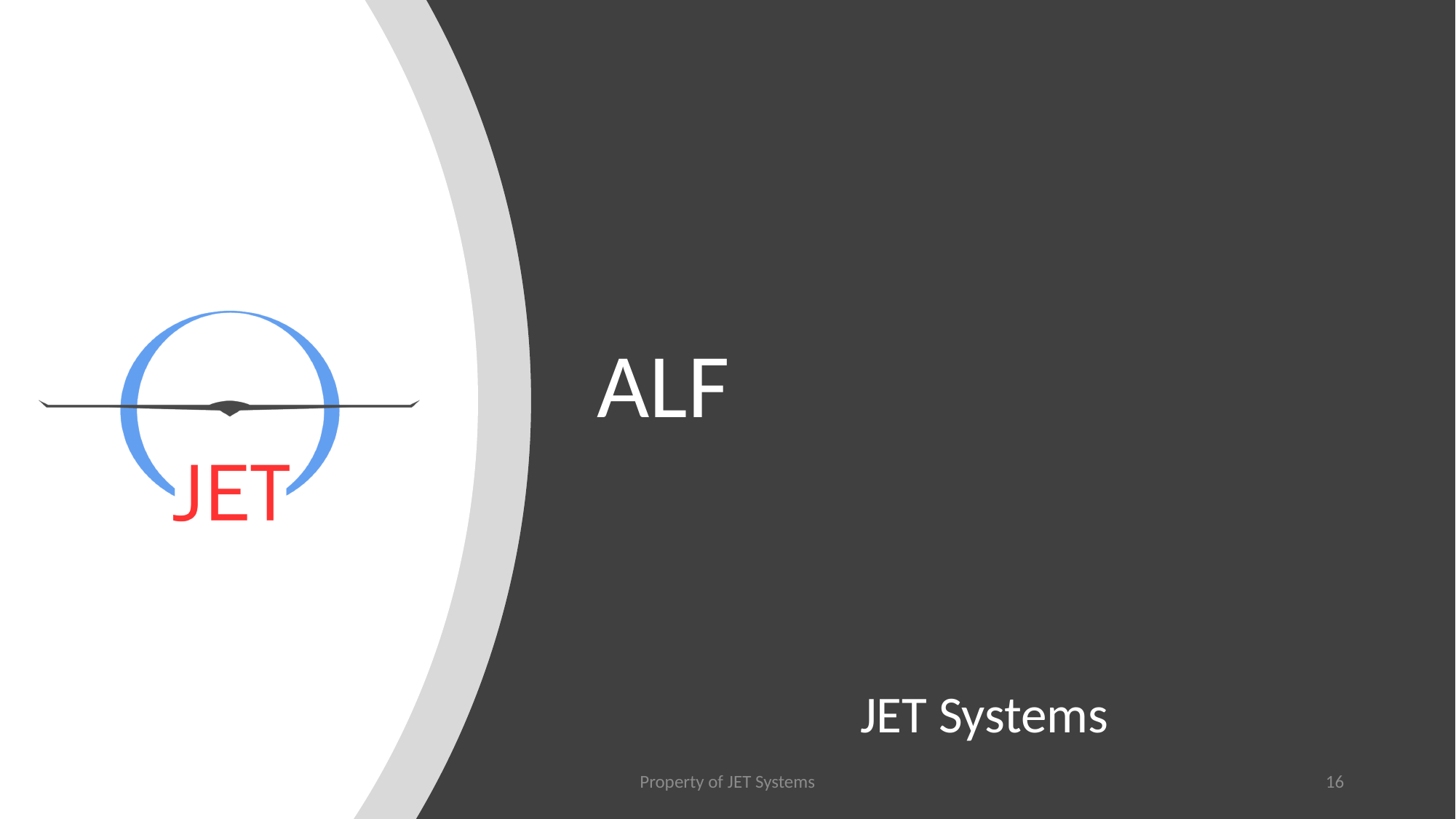

# ALF

Property of JET Systems
16